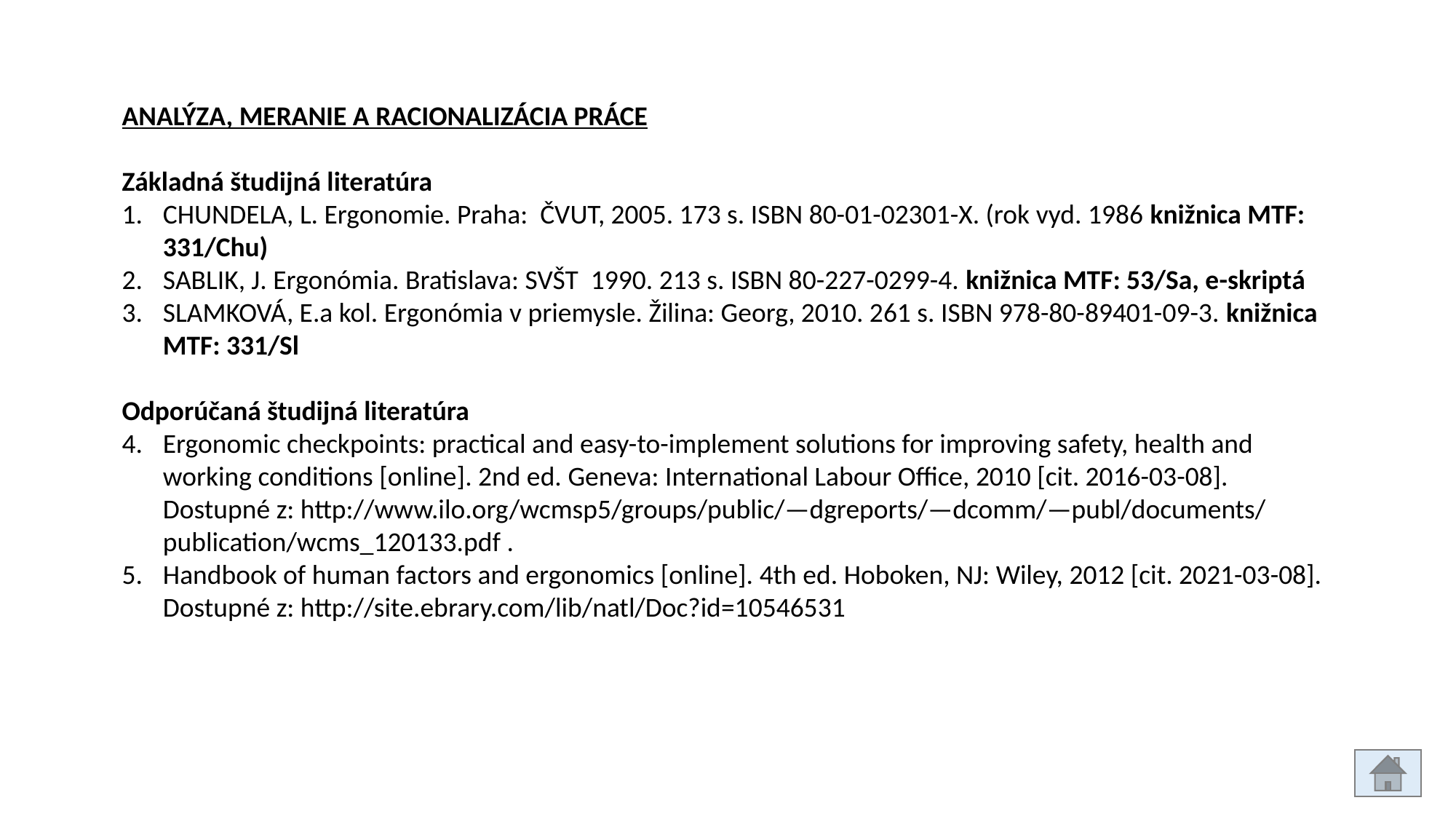

ANALÝZA, MERANIE A RACIONALIZÁCIA PRÁCE

Základná študijná literatúra
CHUNDELA, L. Ergonomie. Praha:  ČVUT, 2005. 173 s. ISBN 80-01-02301-X. (rok vyd. 1986 knižnica MTF: 331/Chu)
SABLIK, J. Ergonómia. Bratislava: SVŠT  1990. 213 s. ISBN 80-227-0299-4. knižnica MTF: 53/Sa, e-skriptá
SLAMKOVÁ, E.a kol. Ergonómia v priemysle. Žilina: Georg, 2010. 261 s. ISBN 978-80-89401-09-3. knižnica MTF: 331/Sl

Odporúčaná študijná literatúra
Ergonomic checkpoints: practical and easy-to-implement solutions for improving safety, health and working conditions [online]. 2nd ed. Geneva: International Labour Office, 2010 [cit. 2016-03-08]. Dostupné z: http://www.ilo.org/wcmsp5/groups/public/—dgreports/—dcomm/—publ/documents/publication/wcms_120133.pdf .
Handbook of human factors and ergonomics [online]. 4th ed. Hoboken, NJ: Wiley, 2012 [cit. 2021-03-08]. Dostupné z: http://site.ebrary.com/lib/natl/Doc?id=10546531